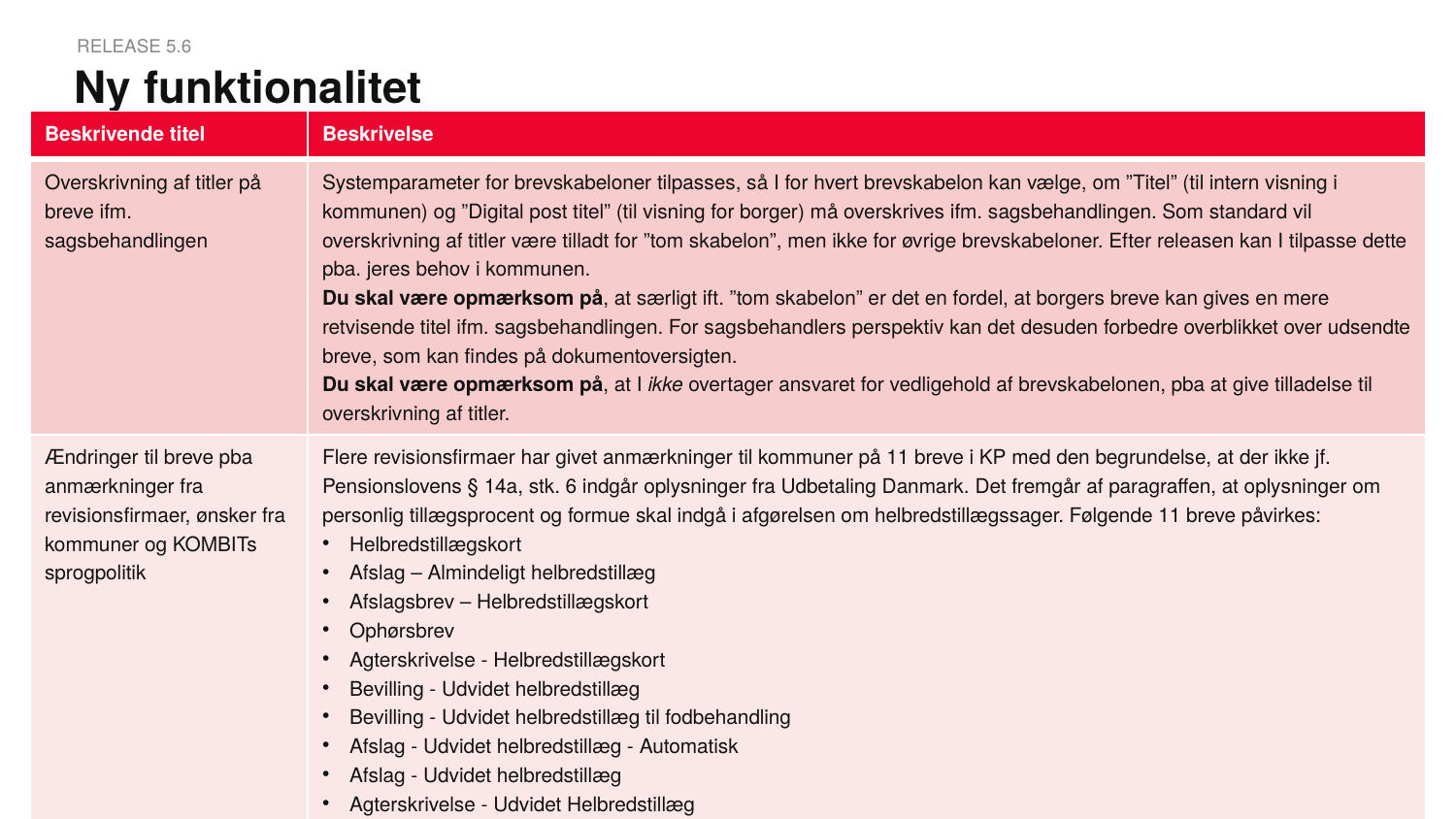

Release 5.6
# Ny funktionalitet
| Beskrivende titel | Beskrivelse |
| --- | --- |
| Overskrivning af titler på breve ifm. sagsbehandlingen | Systemparameter for brevskabeloner tilpasses, så I for hvert brevskabelon kan vælge, om ”Titel” (til intern visning i kommunen) og ”Digital post titel” (til visning for borger) må overskrives ifm. sagsbehandlingen. Som standard vil overskrivning af titler være tilladt for ”tom skabelon”, men ikke for øvrige brevskabeloner. Efter releasen kan I tilpasse dette pba. jeres behov i kommunen. Du skal være opmærksom på, at særligt ift. ”tom skabelon” er det en fordel, at borgers breve kan gives en mere retvisende titel ifm. sagsbehandlingen. For sagsbehandlers perspektiv kan det desuden forbedre overblikket over udsendte breve, som kan findes på dokumentoversigten. Du skal være opmærksom på, at I ikke overtager ansvaret for vedligehold af brevskabelonen, pba at give tilladelse til overskrivning af titler. |
| Ændringer til breve pba anmærkninger fra revisionsfirmaer, ønsker fra kommuner og KOMBITs sprogpolitik | Flere revisionsfirmaer har givet anmærkninger til kommuner på 11 breve i KP med den begrundelse, at der ikke jf. Pensionslovens § 14a, stk. 6 indgår oplysninger fra Udbetaling Danmark. Det fremgår af paragraffen, at oplysninger om personlig tillægsprocent og formue skal indgå i afgørelsen om helbredstillægssager. Følgende 11 breve påvirkes: Helbredstillægskort Afslag – Almindeligt helbredstillæg Afslagsbrev – Helbredstillægskort Ophørsbrev Agterskrivelse - Helbredstillægskort Bevilling - Udvidet helbredstillæg Bevilling - Udvidet helbredstillæg til fodbehandling Afslag - Udvidet helbredstillæg - Automatisk Afslag - Udvidet helbredstillæg Agterskrivelse - Udvidet Helbredstillæg Ophørsbrev - Udvidet helbredstillæg Du skal være opmærksom på, at brevene desuden tilpasses pba KOMBITs sprogpolitik og ønsker fra kommunerne. De opdaterede breve vil blive lagt ud på KOMBITs dokumentbibliotek under Temavejledninger / Breve. |